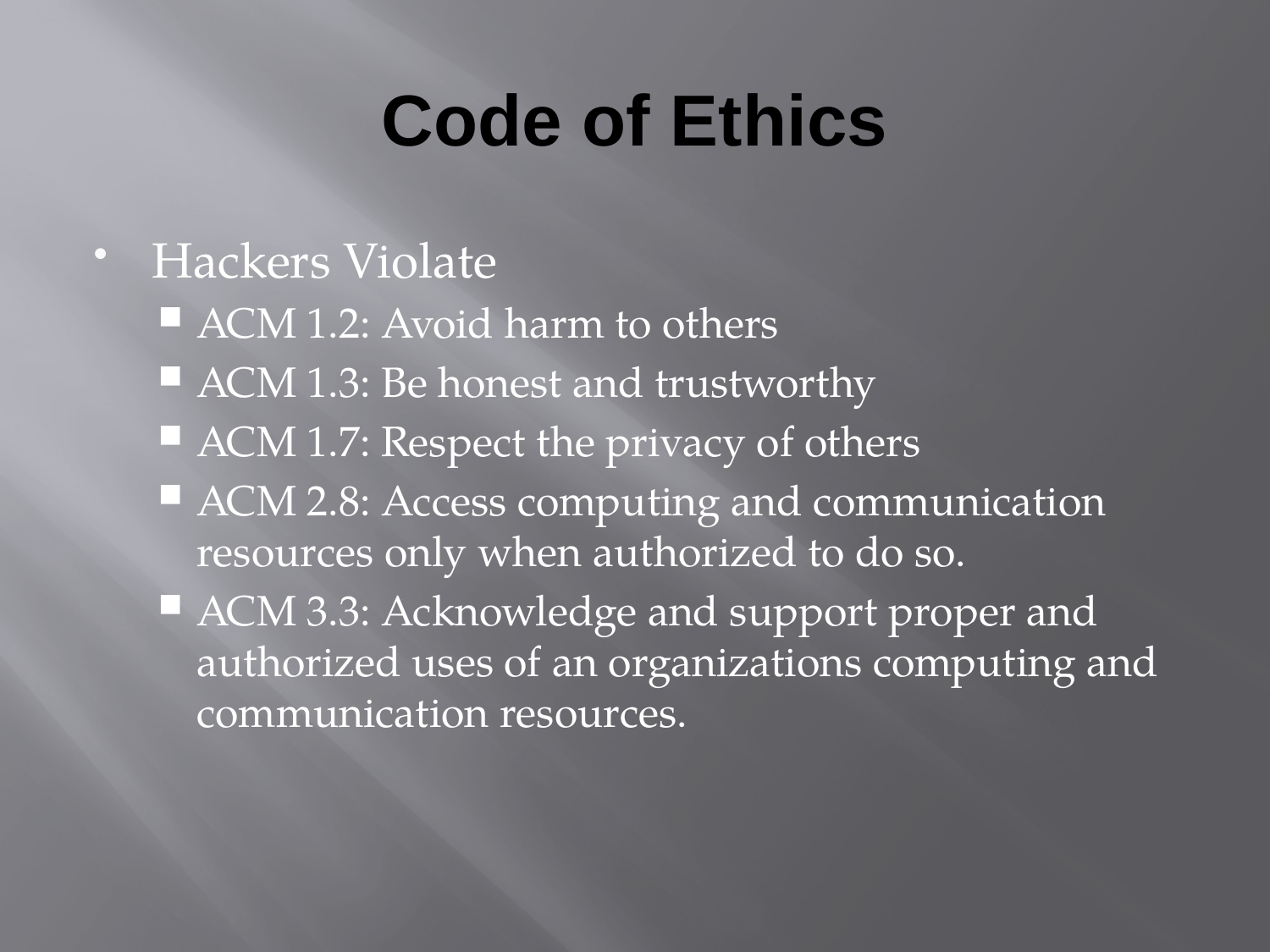

# Code of Ethics
Hackers Violate
ACM 1.2: Avoid harm to others
ACM 1.3: Be honest and trustworthy
ACM 1.7: Respect the privacy of others
ACM 2.8: Access computing and communication resources only when authorized to do so.
ACM 3.3: Acknowledge and support proper and authorized uses of an organizations computing and communication resources.